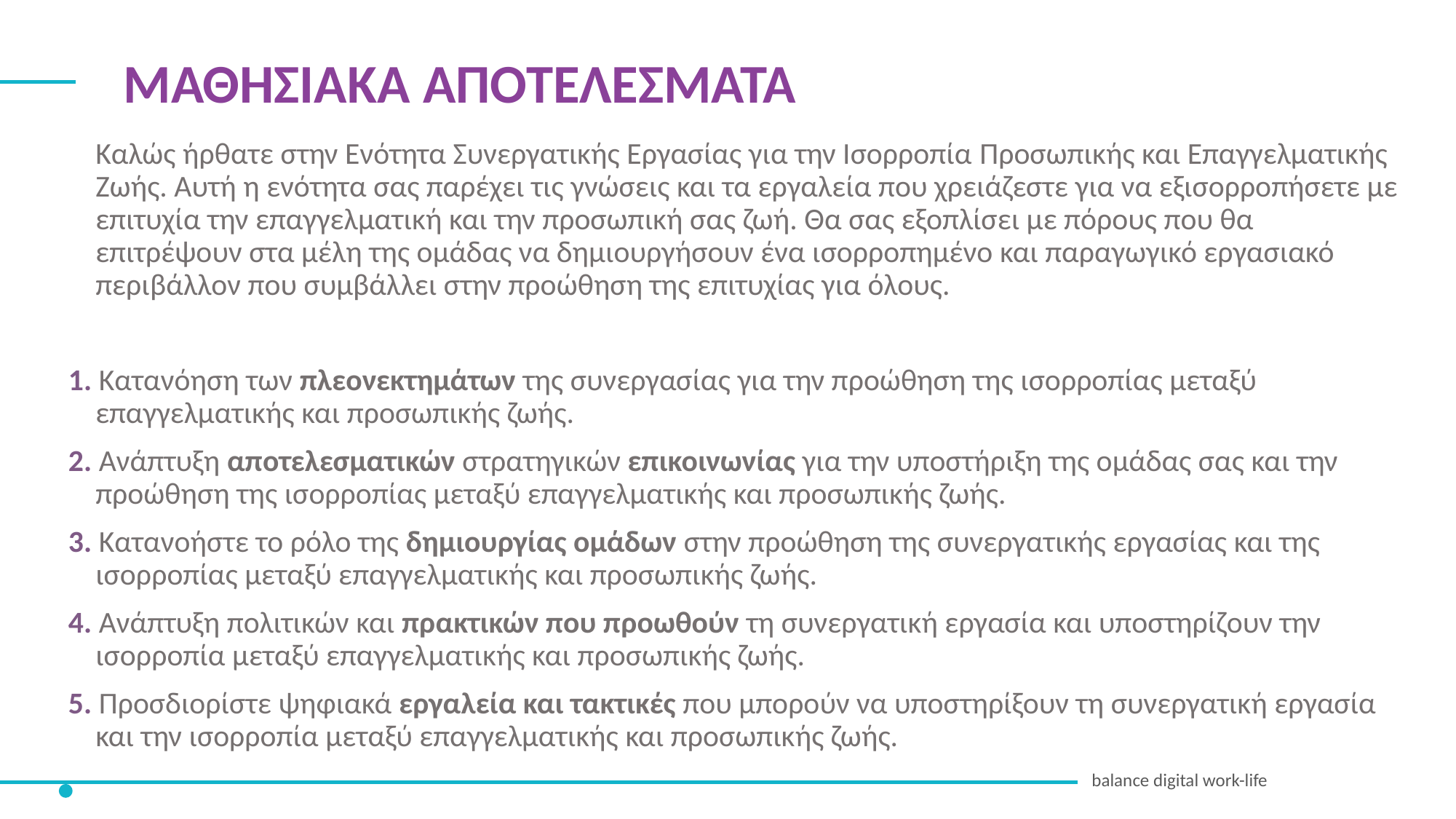

ΜΑΘΗΣΙΑΚΑ ΑΠΟΤΕΛΕΣΜΑΤΑ
	Καλώς ήρθατε στην Ενότητα Συνεργατικής Εργασίας για την Ισορροπία Προσωπικής και Επαγγελματικής Ζωής. Αυτή η ενότητα σας παρέχει τις γνώσεις και τα εργαλεία που χρειάζεστε για να εξισορροπήσετε με επιτυχία την επαγγελματική και την προσωπική σας ζωή. Θα σας εξοπλίσει με πόρους που θα επιτρέψουν στα μέλη της ομάδας να δημιουργήσουν ένα ισορροπημένο και παραγωγικό εργασιακό περιβάλλον που συμβάλλει στην προώθηση της επιτυχίας για όλους.

1. Κατανόηση των πλεονεκτημάτων της συνεργασίας για την προώθηση της ισορροπίας μεταξύ επαγγελματικής και προσωπικής ζωής.
2. Ανάπτυξη αποτελεσματικών στρατηγικών επικοινωνίας για την υποστήριξη της ομάδας σας και την προώθηση της ισορροπίας μεταξύ επαγγελματικής και προσωπικής ζωής.
3. Κατανοήστε το ρόλο της δημιουργίας ομάδων στην προώθηση της συνεργατικής εργασίας και της ισορροπίας μεταξύ επαγγελματικής και προσωπικής ζωής.
4. Ανάπτυξη πολιτικών και πρακτικών που προωθούν τη συνεργατική εργασία και υποστηρίζουν την ισορροπία μεταξύ επαγγελματικής και προσωπικής ζωής.
5. Προσδιορίστε ψηφιακά εργαλεία και τακτικές που μπορούν να υποστηρίξουν τη συνεργατική εργασία και την ισορροπία μεταξύ επαγγελματικής και προσωπικής ζωής.